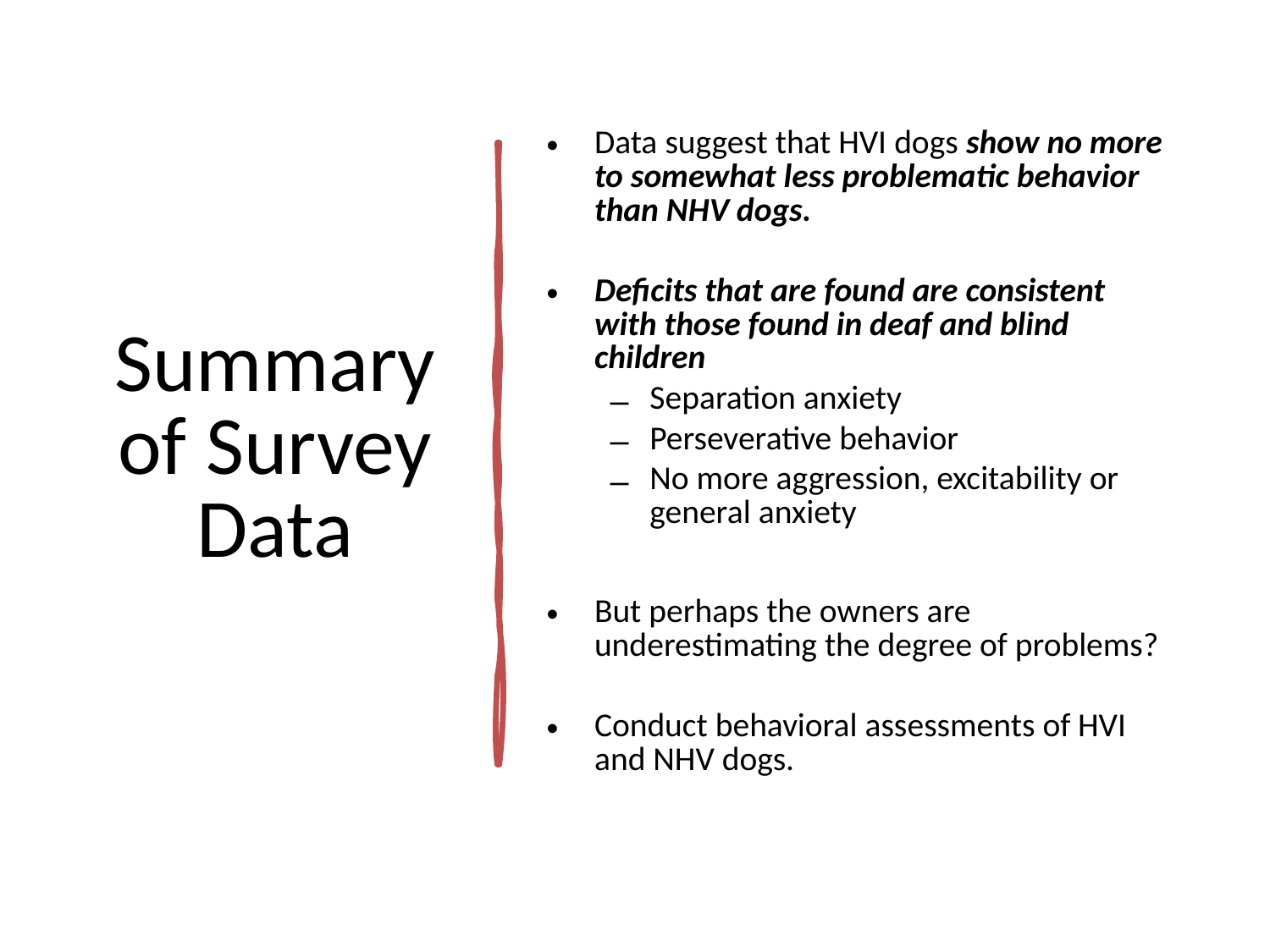

# Summary of Survey Data
Data suggest that HVI dogs show no more to somewhat less problematic behavior than NHV dogs.

Deficits that are found are consistent with those found in deaf and blind children
Separation anxiety
Perseverative behavior
No more aggression, excitability or general anxiety

But perhaps the owners are underestimating the degree of problems?

Conduct behavioral assessments of HVI and NHV dogs.